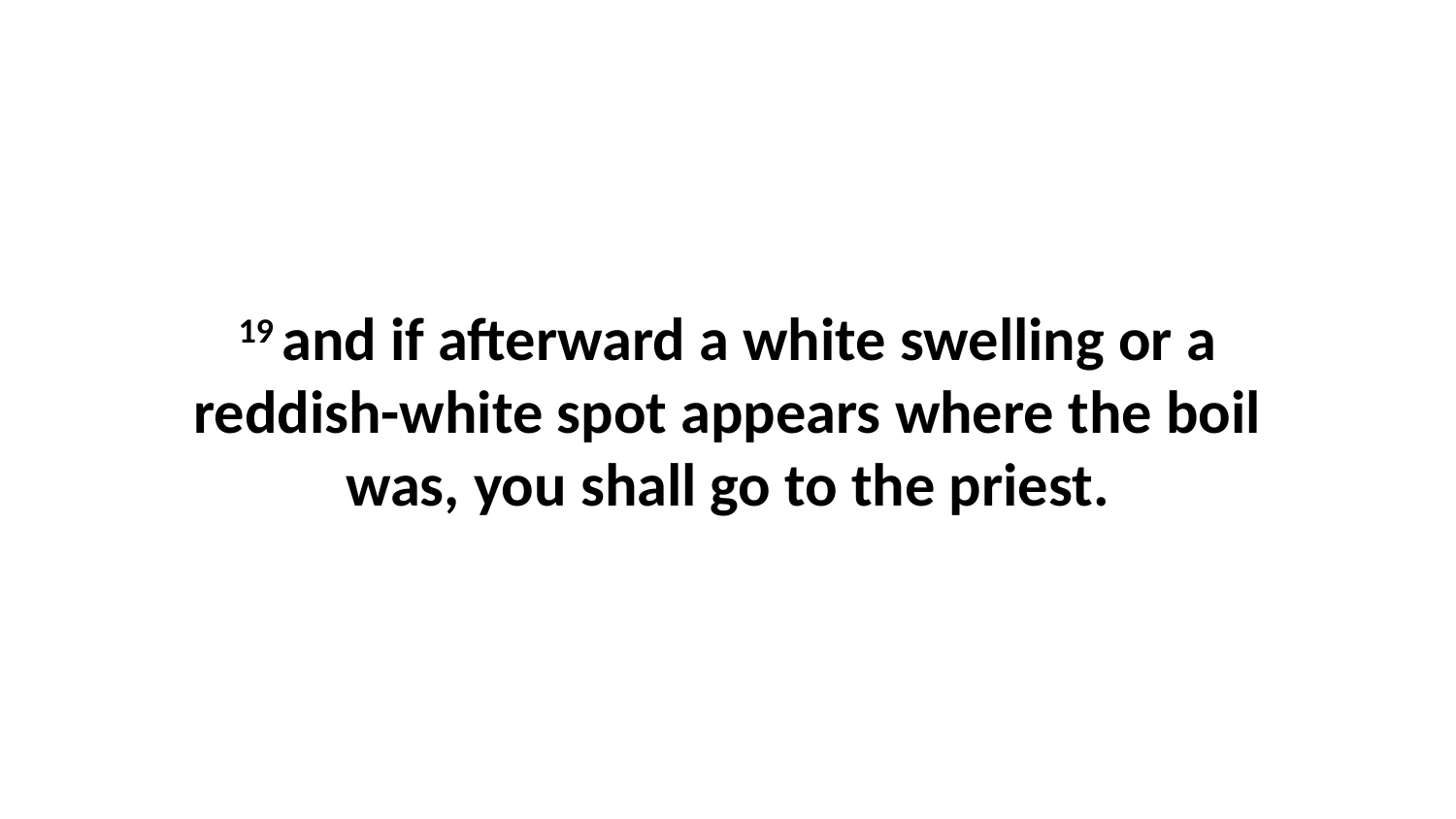

19 and if afterward a white swelling or a reddish-white spot appears where the boil was, you shall go to the priest.